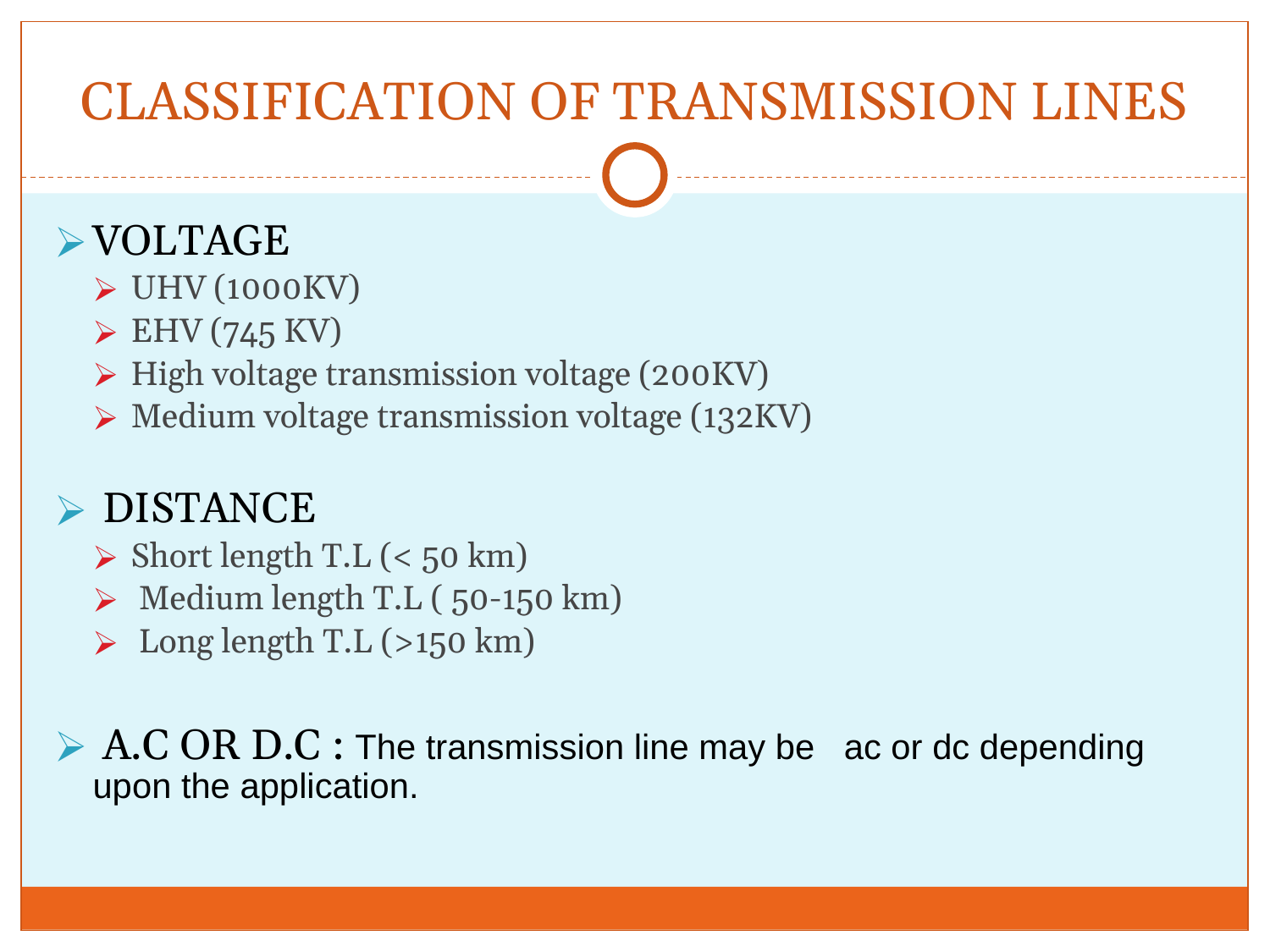

# CLASSIFICATION OF TRANSMISSION LINES
VOLTAGE
UHV (1000KV)
EHV (745 KV)
High voltage transmission voltage (200KV)
Medium voltage transmission voltage (132KV)

 DISTANCE
Short length T.L (< 50 km)
 Medium length T.L ( 50-150 km)
 Long length T.L (>150 km)

 A.C OR D.C : The transmission line may be   ac or dc depending upon the application.